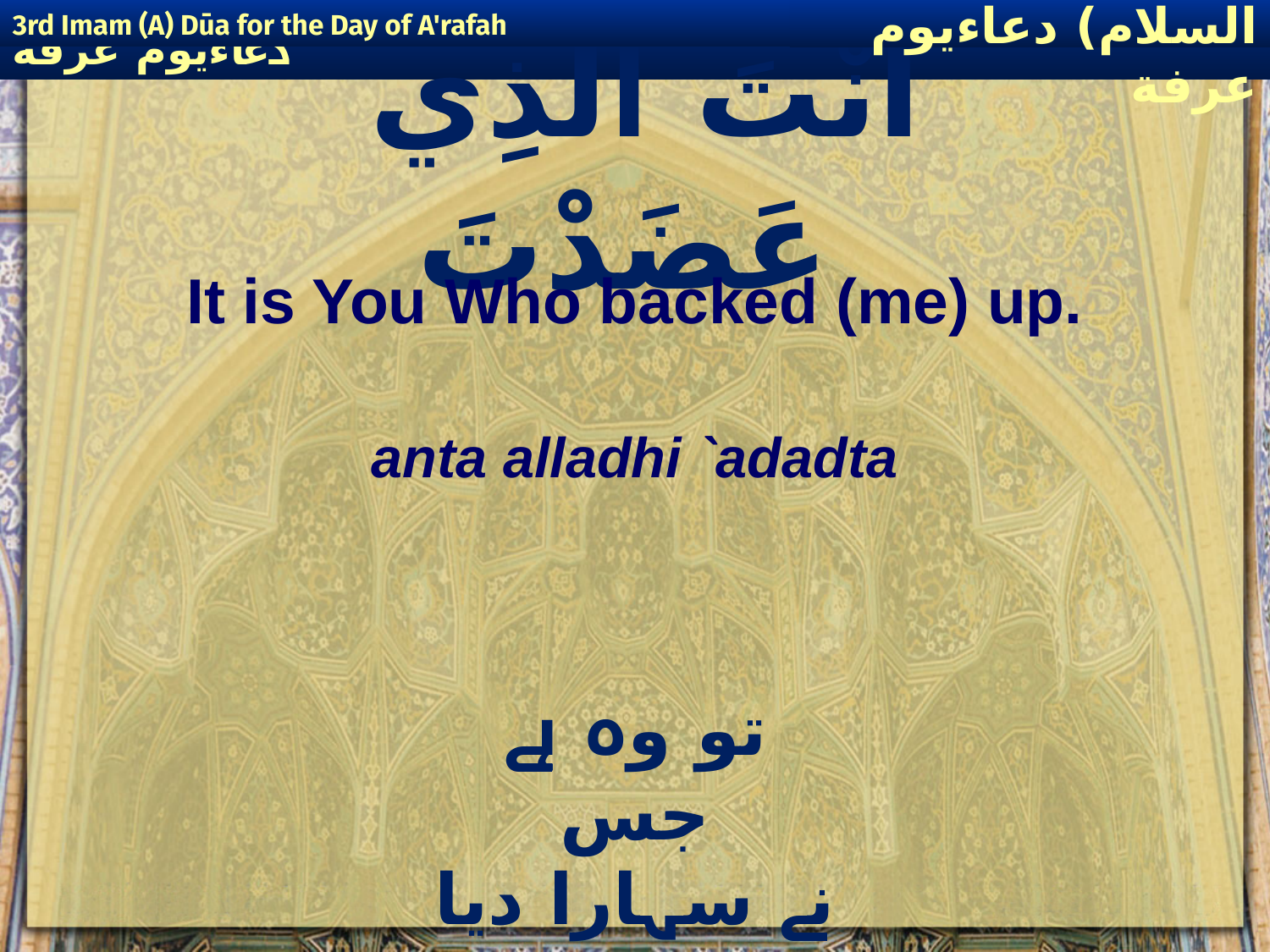

3rd Imam (A) Dūa for the Day of A'rafah
إمام حسين(عليه السلام) دعاءيوم عرفة
# انْتَ ٱلَّذِي  عَضَدْتَ
It is You Who backed (me) up.
anta alladhi `adadta
تو وہ ہے جس نے سہارا دیا